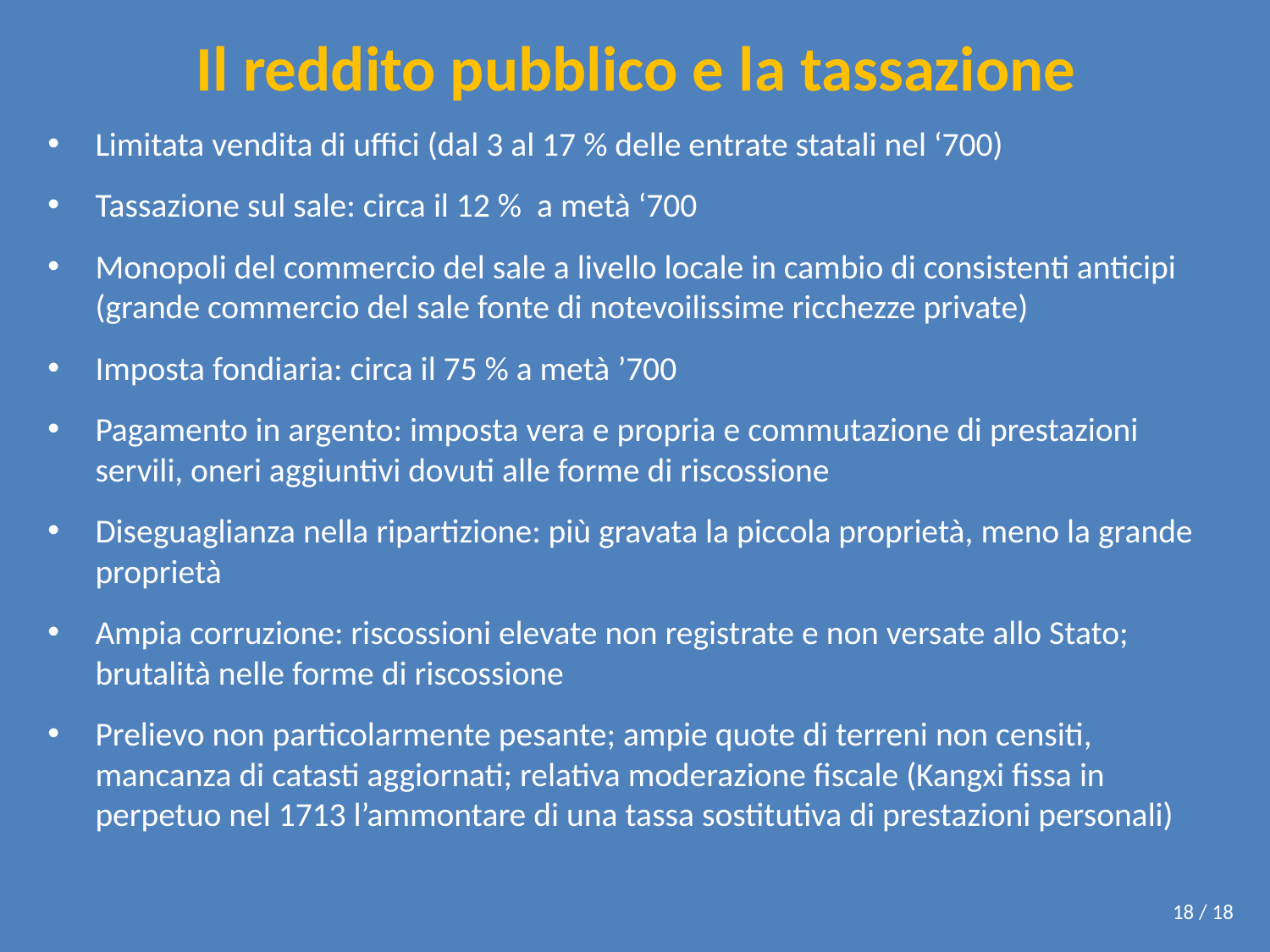

# Il reddito pubblico e la tassazione
Limitata vendita di uffici (dal 3 al 17 % delle entrate statali nel ‘700)
Tassazione sul sale: circa il 12 %  a metà ‘700
Monopoli del commercio del sale a livello locale in cambio di consistenti anticipi (grande commercio del sale fonte di notevoilissime ricchezze private)
Imposta fondiaria: circa il 75 % a metà ’700
Pagamento in argento: imposta vera e propria e commutazione di prestazioni servili, oneri aggiuntivi dovuti alle forme di riscossione
Diseguaglianza nella ripartizione: più gravata la piccola proprietà, meno la grande proprietà
Ampia corruzione: riscossioni elevate non registrate e non versate allo Stato; brutalità nelle forme di riscossione
Prelievo non particolarmente pesante; ampie quote di terreni non censiti, mancanza di catasti aggiornati; relativa moderazione fiscale (Kangxi fissa in perpetuo nel 1713 l’ammontare di una tassa sostitutiva di prestazioni personali)
18 / 18